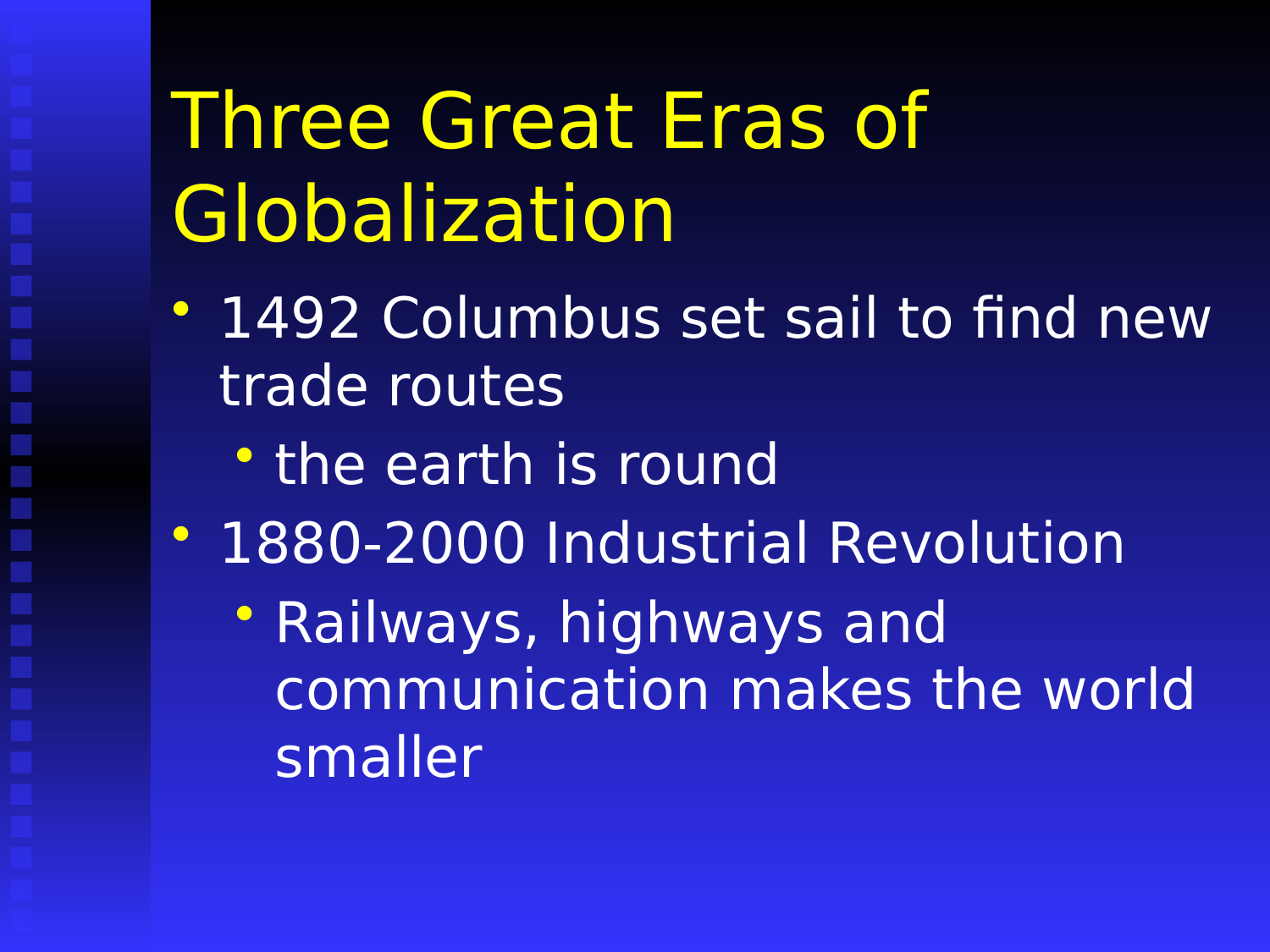

# Three Great Eras of Globalization
1492 Columbus set sail to find new trade routes
the earth is round
1880-2000 Industrial Revolution
Railways, highways and communication makes the world smaller